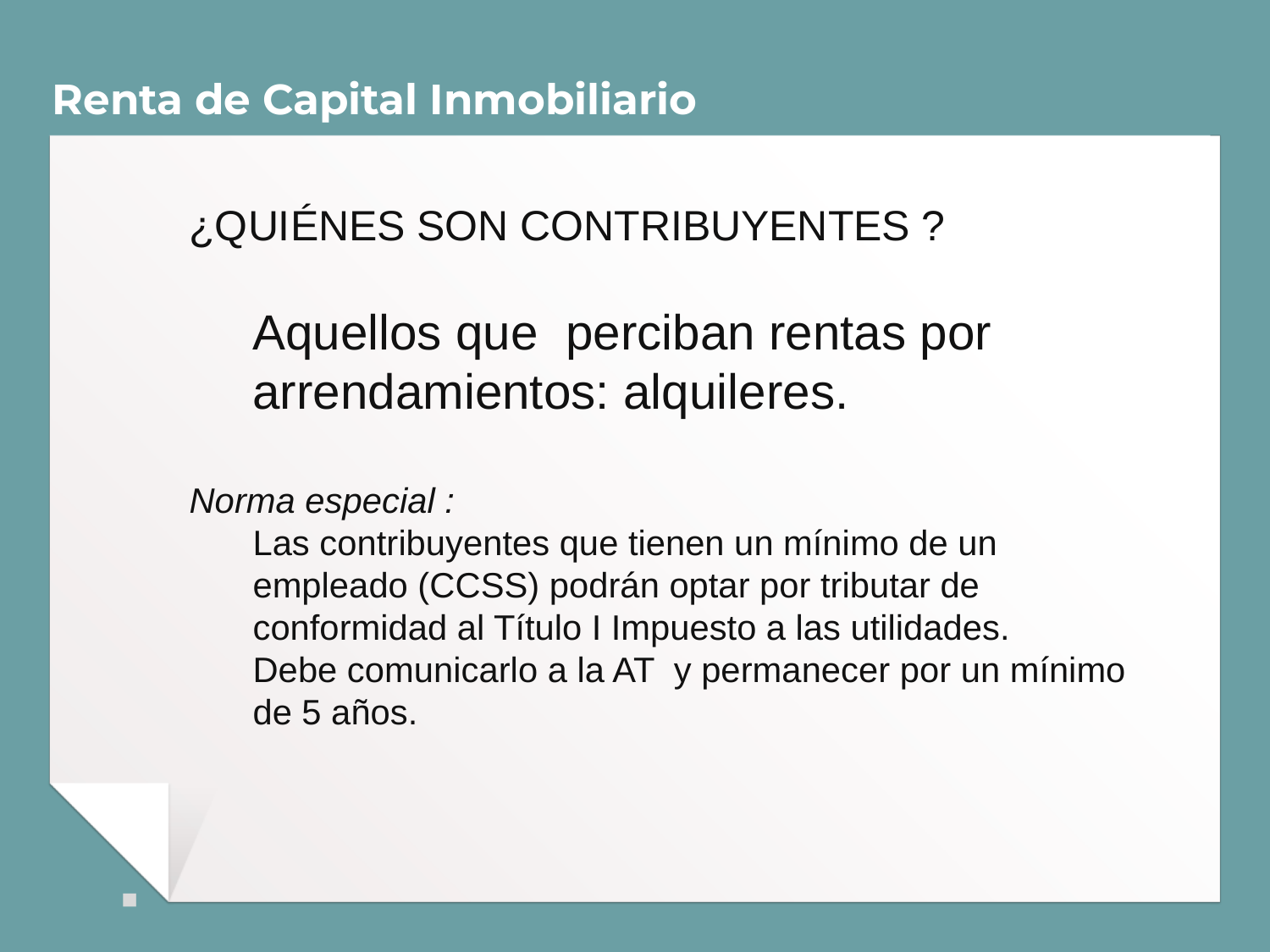

# Renta de Capital Inmobiliario
¿QUIÉNES SON CONTRIBUYENTES ?

Aquellos que  perciban rentas por arrendamientos: alquileres.

Norma especial :
Las contribuyentes que tienen un mínimo de un empleado (CCSS) podrán optar por tributar de conformidad al Título I Impuesto a las utilidades.
Debe comunicarlo a la AT  y permanecer por un mínimo de 5 años.